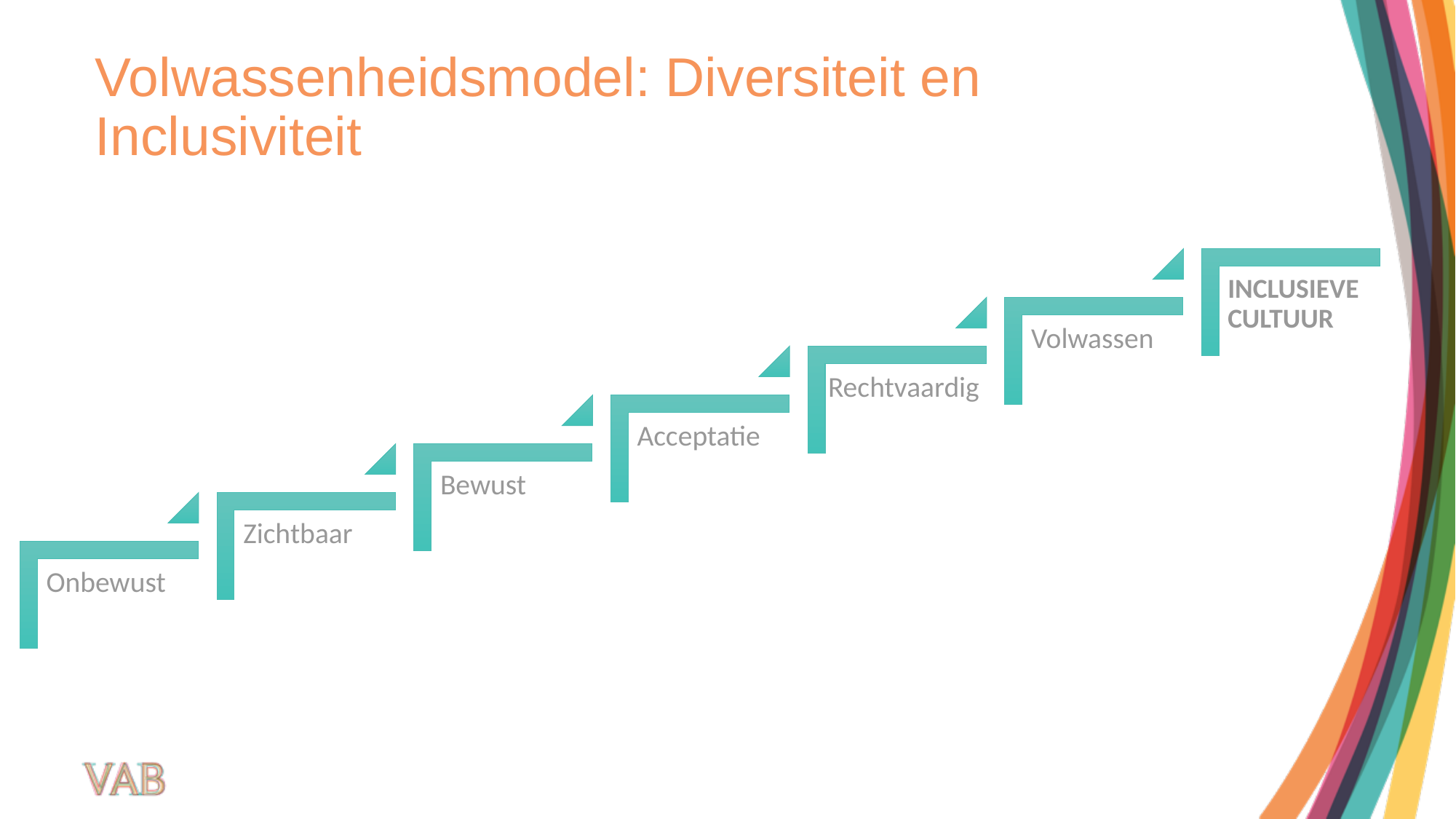

# Volwassenheidsmodel: Diversiteit en Inclusiviteit
Onbewust
Zichtbaar
Bewust
Acceptatie
Rechtvaardig
Volwassen
INCLUSIEVE CULTUUR